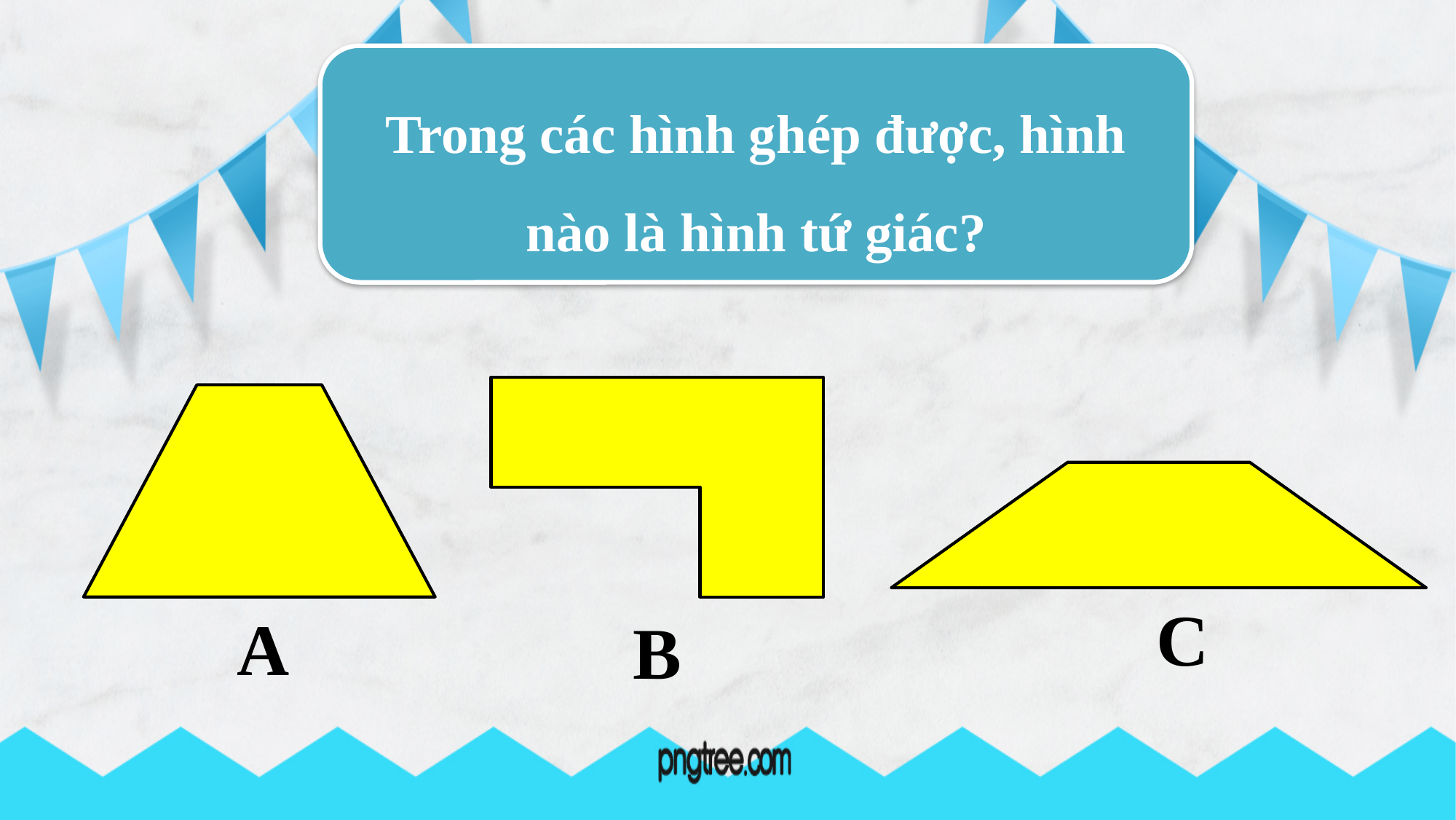

Trong các hình ghép được, hình nào là hình tứ giác?

C
A
B